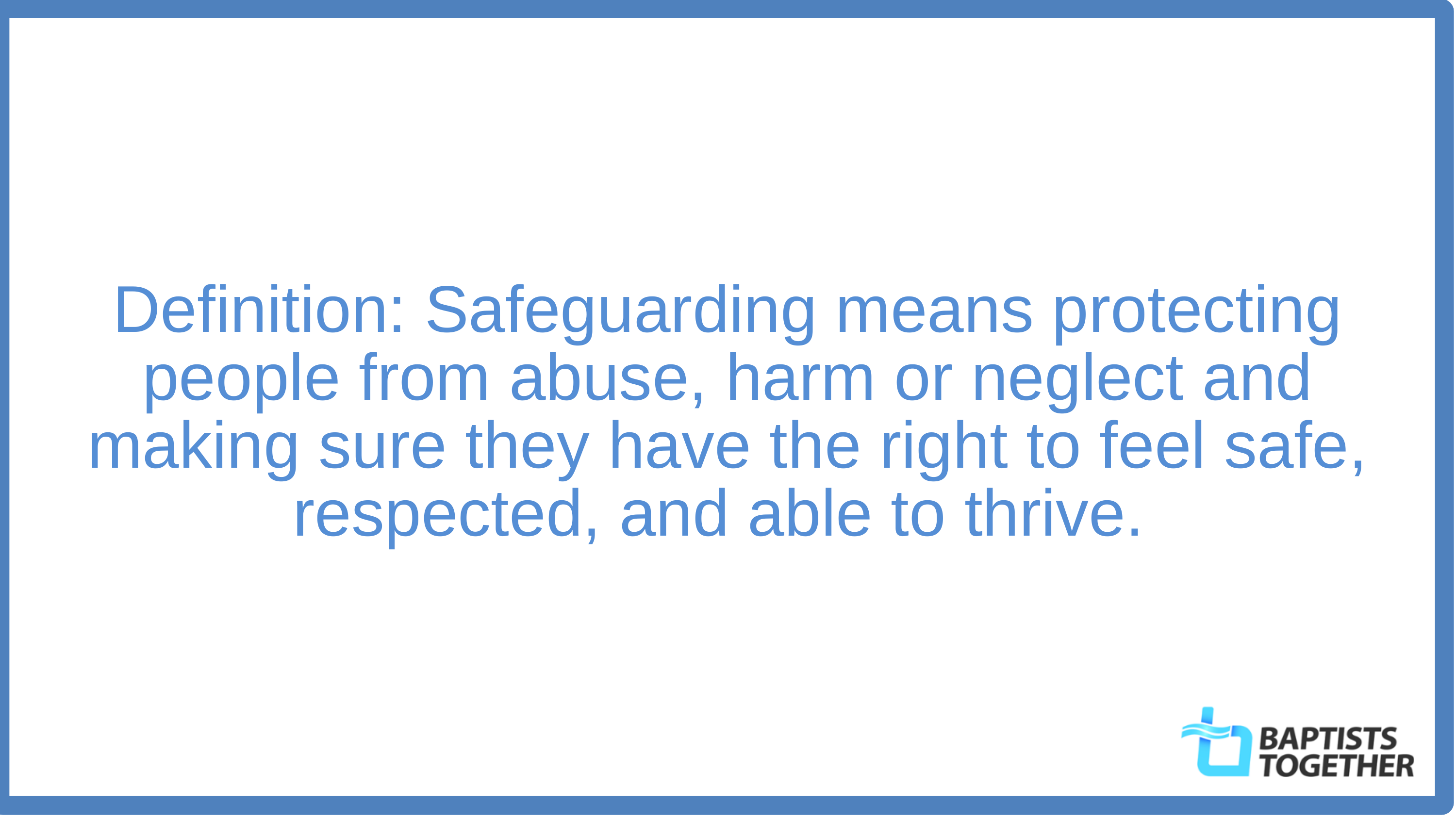

Definition: Safeguarding means protecting people from abuse, harm or neglect and making sure they have the right to feel safe, respected, and able to thrive.